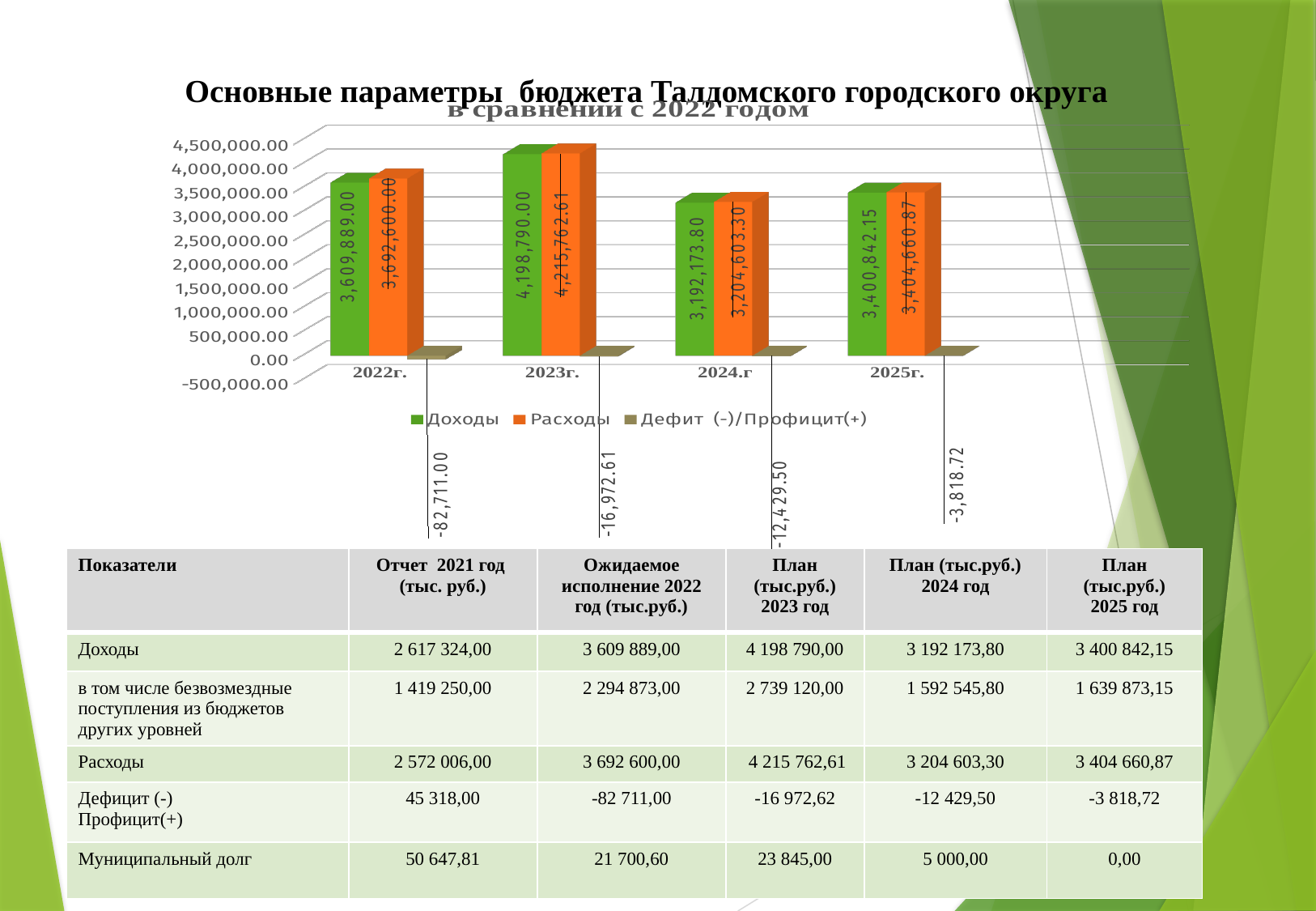

[unsupported chart]

Основные параметры  бюджета Талдомского городского округа

### Chart

| Category |
|---|
| Показатели | Отчет 2021 год (тыс. руб.) | Ожидаемое исполнение 2022 год (тыс.руб.) | План (тыс.руб.) 2023 год | План (тыс.руб.) 2024 год | План (тыс.руб.) 2025 год |
| --- | --- | --- | --- | --- | --- |
| Доходы | 2 617 324,00 | 3 609 889,00 | 4 198 790,00 | 3 192 173,80 | 3 400 842,15 |
| в том числе безвозмездные поступления из бюджетов других уровней | 1 419 250,00 | 2 294 873,00 | 2 739 120,00 | 1 592 545,80 | 1 639 873,15 |
| Расходы | 2 572 006,00 | 3 692 600,00 | 4 215 762,61 | 3 204 603,30 | 3 404 660,87 |
| Дефицит (-) Профицит(+) | 45 318,00 | -82 711,00 | -16 972,62 | -12 429,50 | -3 818,72 |
| Муниципальный долг | 50 647,81 | 21 700,60 | 23 845,00 | 5 000,00 | 0,00 |